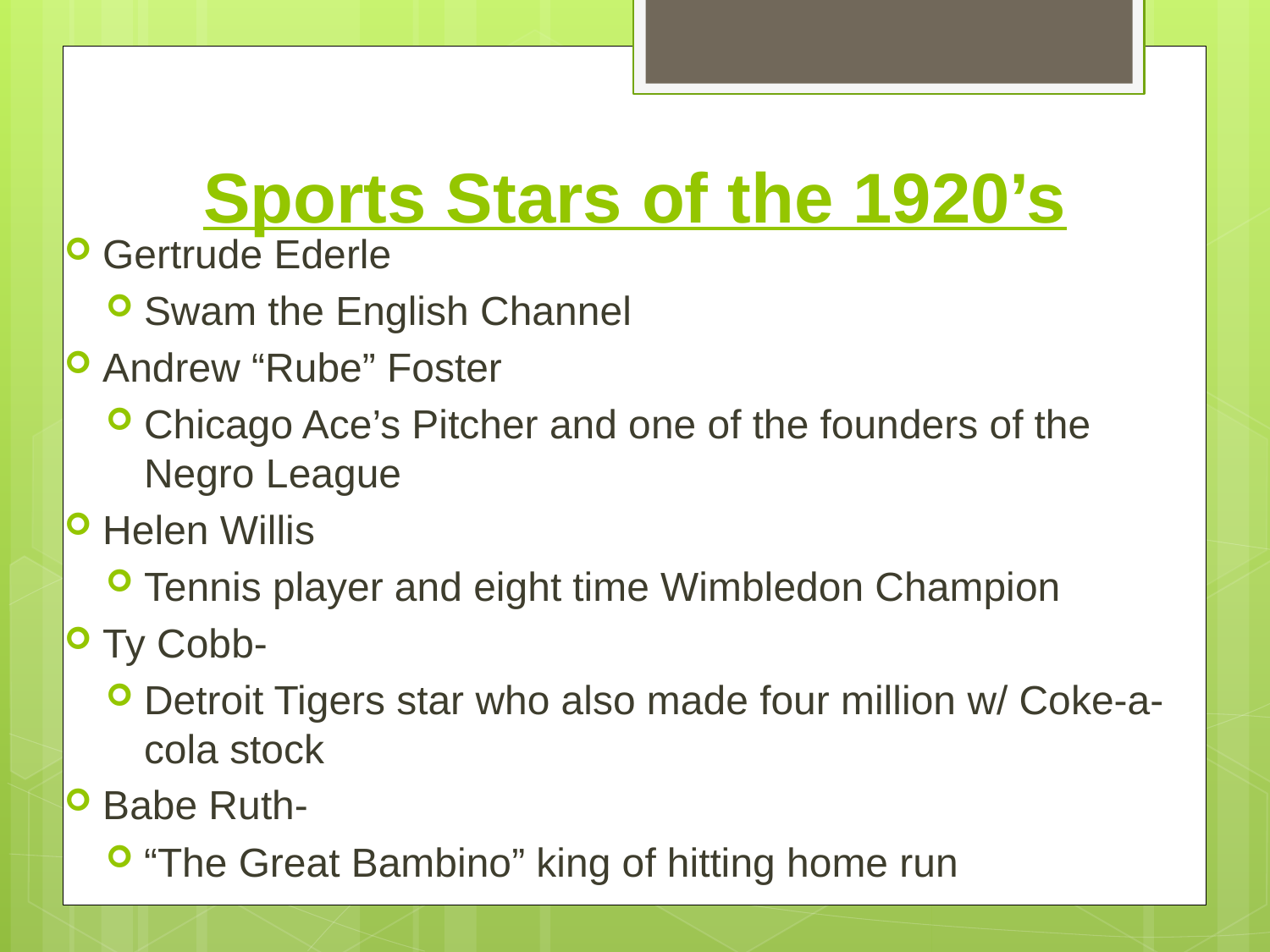

# Sports Stars of the 1920’s
Gertrude Ederle
Swam the English Channel
Andrew “Rube” Foster
Chicago Ace’s Pitcher and one of the founders of the Negro League
Helen Willis
Tennis player and eight time Wimbledon Champion
Ty Cobb-
Detroit Tigers star who also made four million w/ Coke-a-cola stock
Babe Ruth-
“The Great Bambino” king of hitting home run